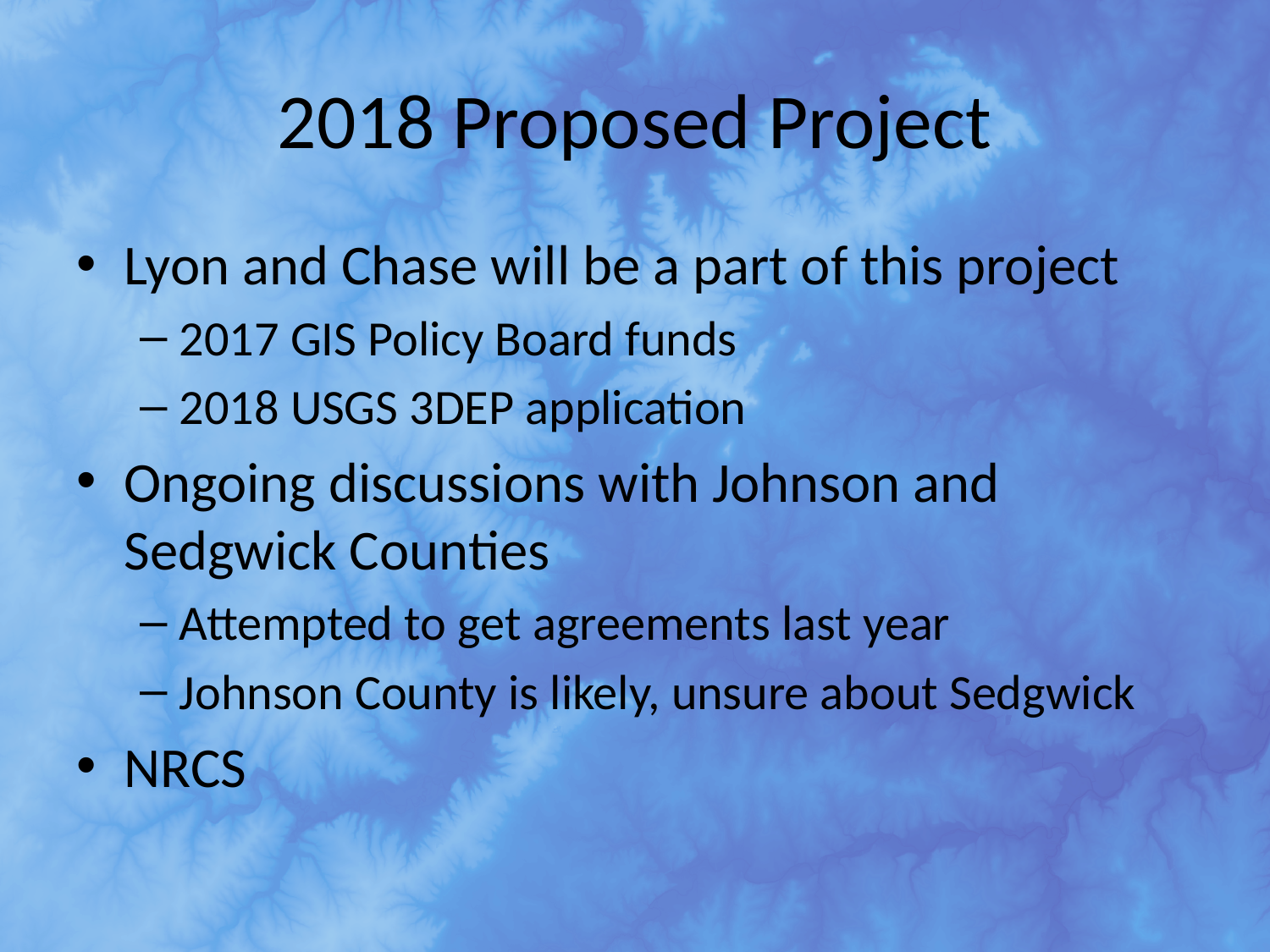

# 2018 Proposed Project
Lyon and Chase will be a part of this project
2017 GIS Policy Board funds
2018 USGS 3DEP application
Ongoing discussions with Johnson and Sedgwick Counties
Attempted to get agreements last year
Johnson County is likely, unsure about Sedgwick
NRCS